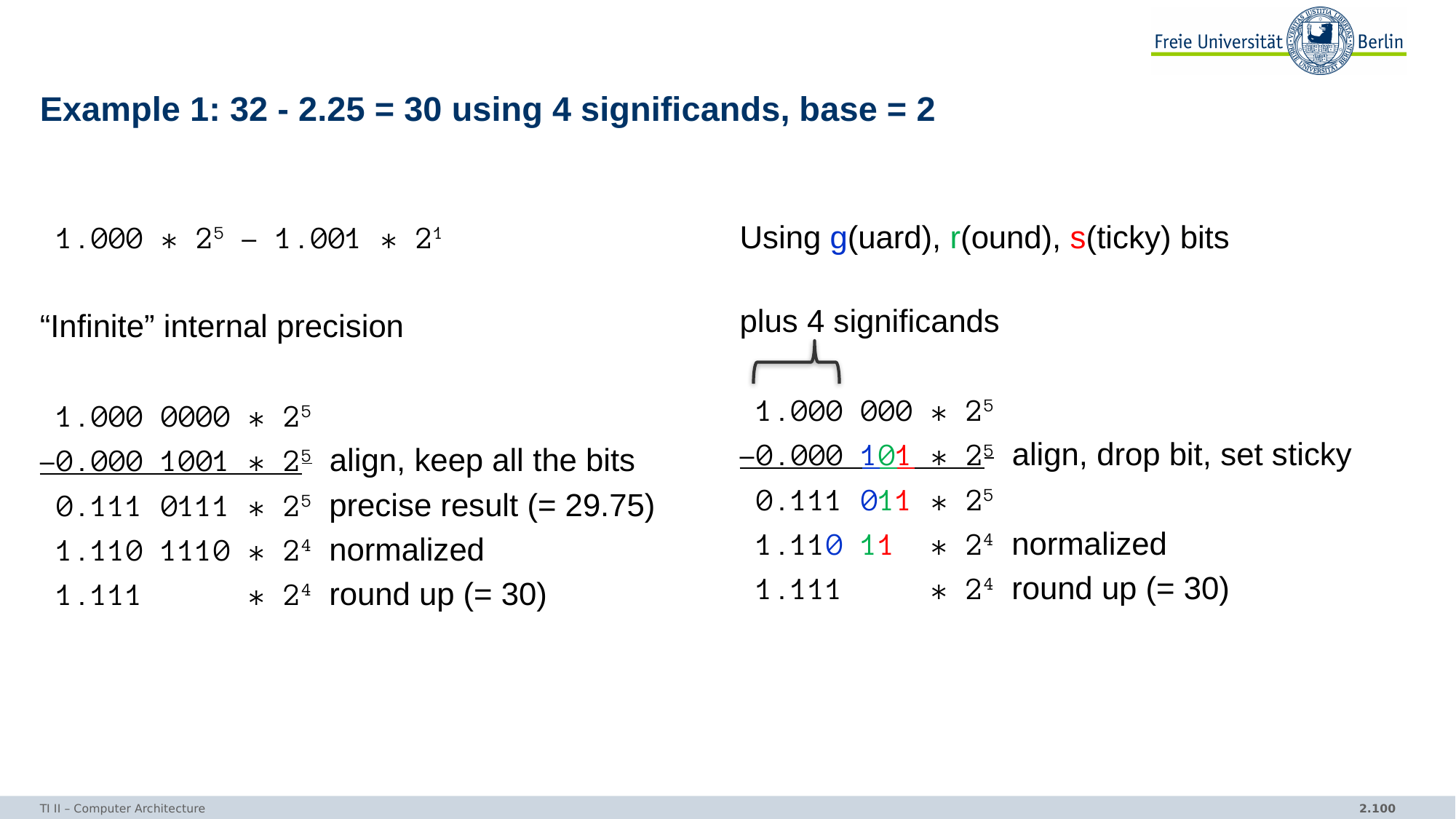

# Example 1: 32 - 2.25 = 30 using 4 significands, base = 2
 1.000 * 25 - 1.001 * 21

“Infinite” internal precision

 1.000 0000 * 25
-0.000 1001 * 25  align, keep all the bits
 0.111 0111 * 25 precise result (= 29.75)
 1.110 1110 * 24 normalized
 1.111      * 24 round up (= 30)
Using g(uard), r(ound), s(ticky) bits
plus 4 significands

 1.000 000 * 25
-0.000 101 * 25  align, drop bit, set sticky
 0.111 011 * 25
 1.110 11  * 24 normalized
 1.111     * 24 round up (= 30)

TI II – Computer Architecture